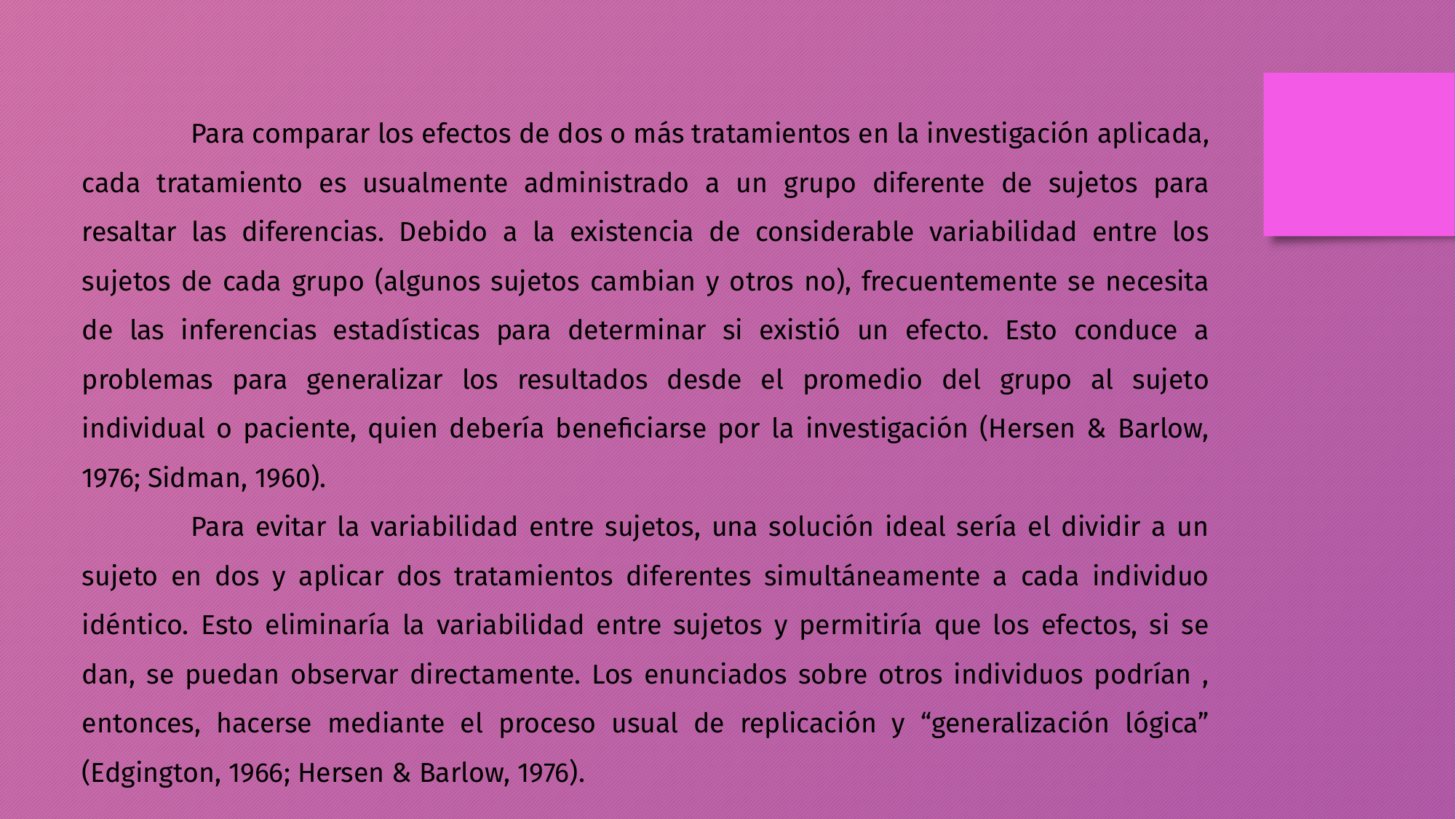

Para comparar los efectos de dos o más tratamientos en la investigación aplicada, cada tratamiento es usualmente administrado a un grupo diferente de sujetos para resaltar las diferencias. Debido a la existencia de considerable variabilidad entre los sujetos de cada grupo (algunos sujetos cambian y otros no), frecuentemente se necesita de las inferencias estadísticas para determinar si existió un efecto. Esto conduce a problemas para generalizar los resultados desde el promedio del grupo al sujeto individual o paciente, quien debería beneficiarse por la investigación (Hersen & Barlow, 1976; Sidman, 1960).
	Para evitar la variabilidad entre sujetos, una solución ideal sería el dividir a un sujeto en dos y aplicar dos tratamientos diferentes simultáneamente a cada individuo idéntico. Esto eliminaría la variabilidad entre sujetos y permitiría que los efectos, si se dan, se puedan observar directamente. Los enunciados sobre otros individuos podrían , entonces, hacerse mediante el proceso usual de replicación y “generalización lógica” (Edgington, 1966; Hersen & Barlow, 1976).